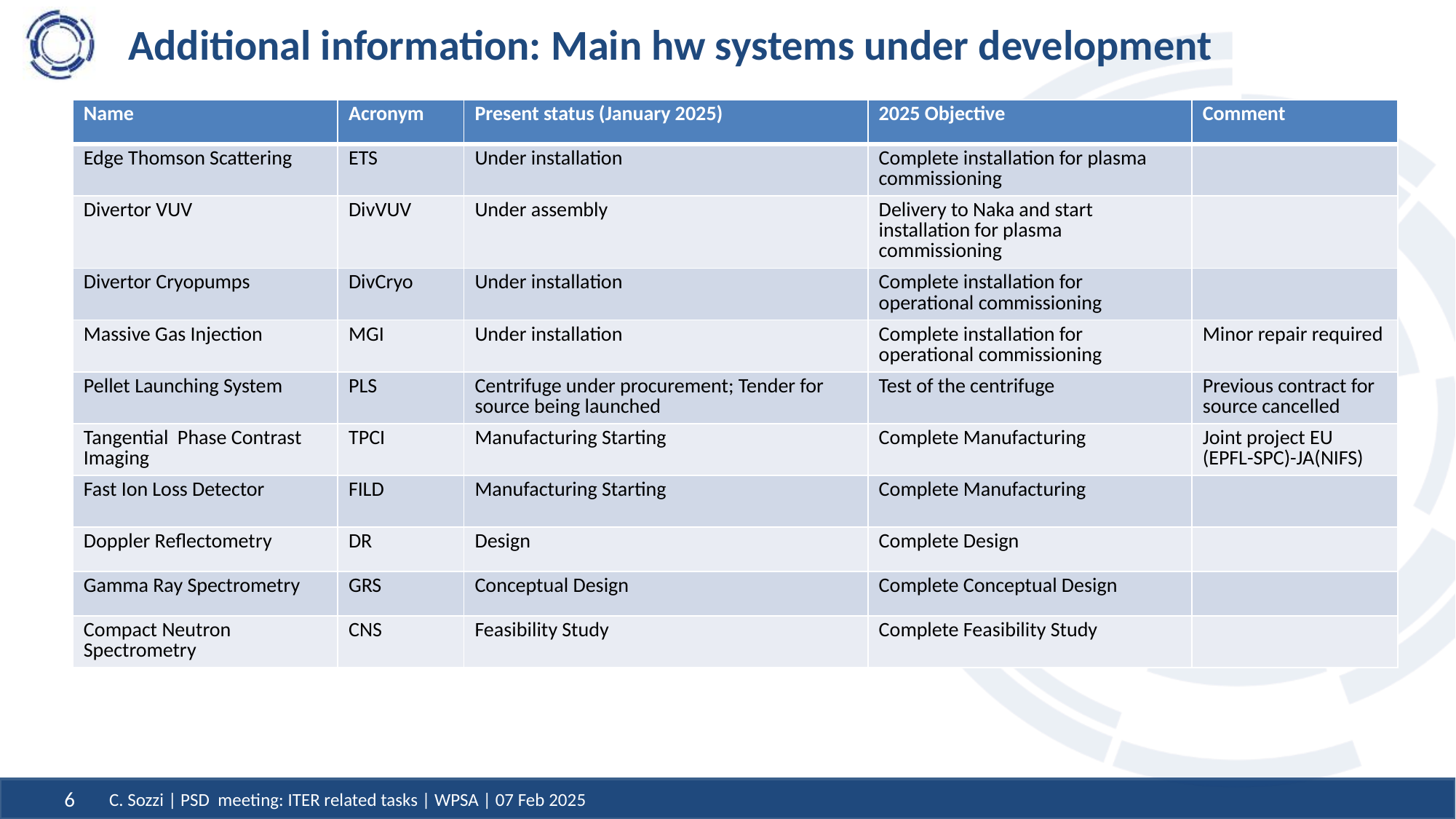

# Additional information: Main hw systems under development
| Name | Acronym | Present status (January 2025) | 2025 Objective | Comment |
| --- | --- | --- | --- | --- |
| Edge Thomson Scattering | ETS | Under installation | Complete installation for plasma commissioning |  |
| Divertor VUV | DivVUV | Under assembly | Delivery to Naka and start installation for plasma commissioning |  |
| Divertor Cryopumps | DivCryo | Under installation | Complete installation for operational commissioning |  |
| Massive Gas Injection | MGI | Under installation | Complete installation for operational commissioning | Minor repair required |
| Pellet Launching System | PLS | Centrifuge under procurement; Tender for source being launched | Test of the centrifuge | Previous contract for source cancelled |
| Tangential Phase Contrast Imaging | TPCI | Manufacturing Starting | Complete Manufacturing | Joint project EU (EPFL-SPC)-JA(NIFS) |
| Fast Ion Loss Detector | FILD | Manufacturing Starting | Complete Manufacturing |  |
| Doppler Reflectometry | DR | Design | Complete Design |  |
| Gamma Ray Spectrometry | GRS | Conceptual Design | Complete Conceptual Design |  |
| Compact Neutron Spectrometry | CNS | Feasibility Study | Complete Feasibility Study |  |
C. Sozzi | PSD  meeting: ITER related tasks | WPSA | 07 Feb 2025
6